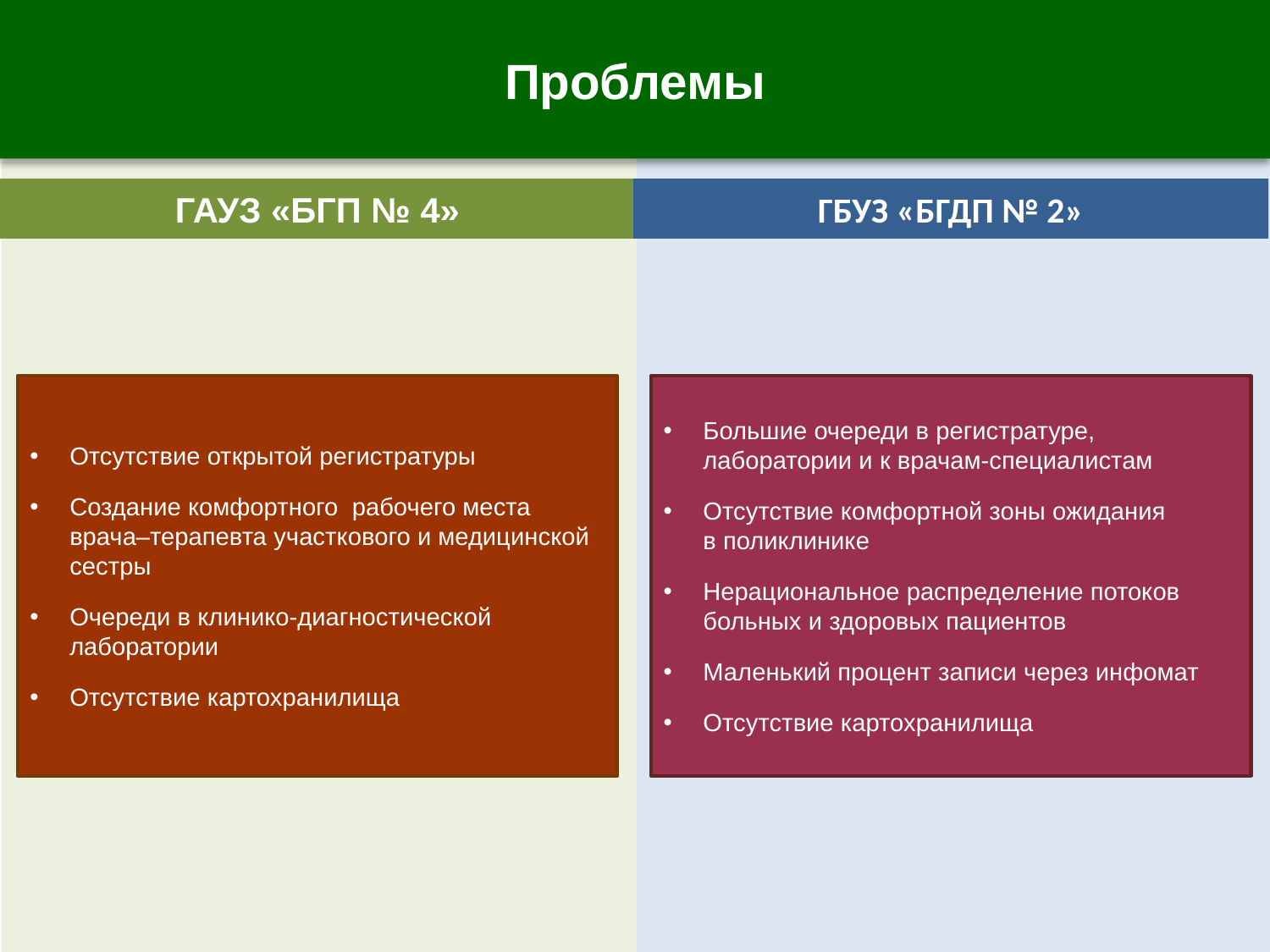

Проблемы

ГАУЗ «БГП № 4»
ГБУЗ «БГДП № 2»
Отсутствие открытой регистратуры
Создание комфортного  рабочего места
врача–терапевта участкового и медицинской сестры
Очереди в клинико-диагностической лаборатории
Отсутствие картохранилища
Большие очереди в регистратуре, лаборатории и к врачам-специалистам
Отсутствие комфортной зоны ожидания
в поликлинике
Нерациональное распределение потоков больных и здоровых пациентов
Маленький процент записи через инфомат
Отсутствие картохранилища